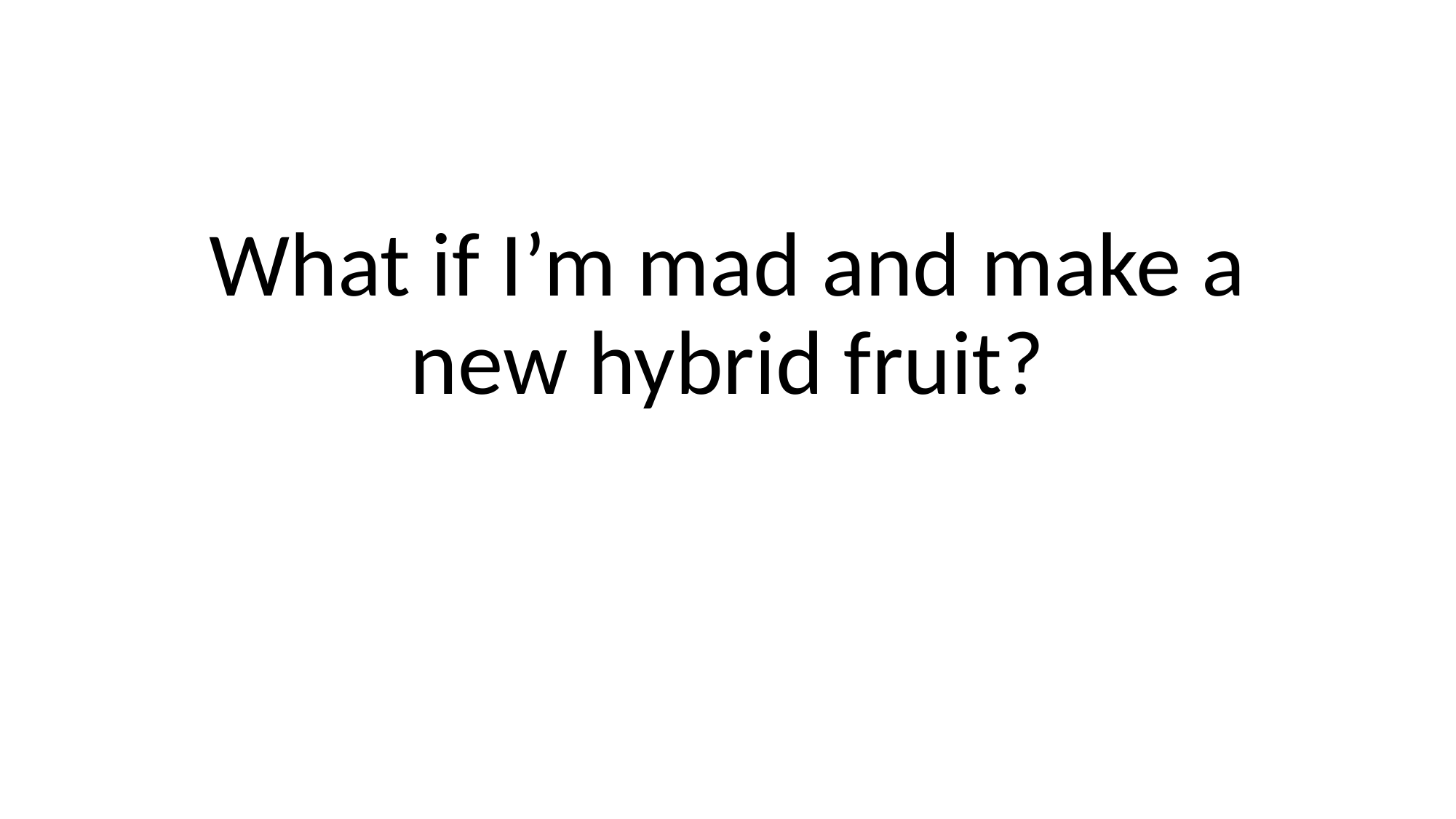

# What if I’m mad and make a new hybrid fruit?